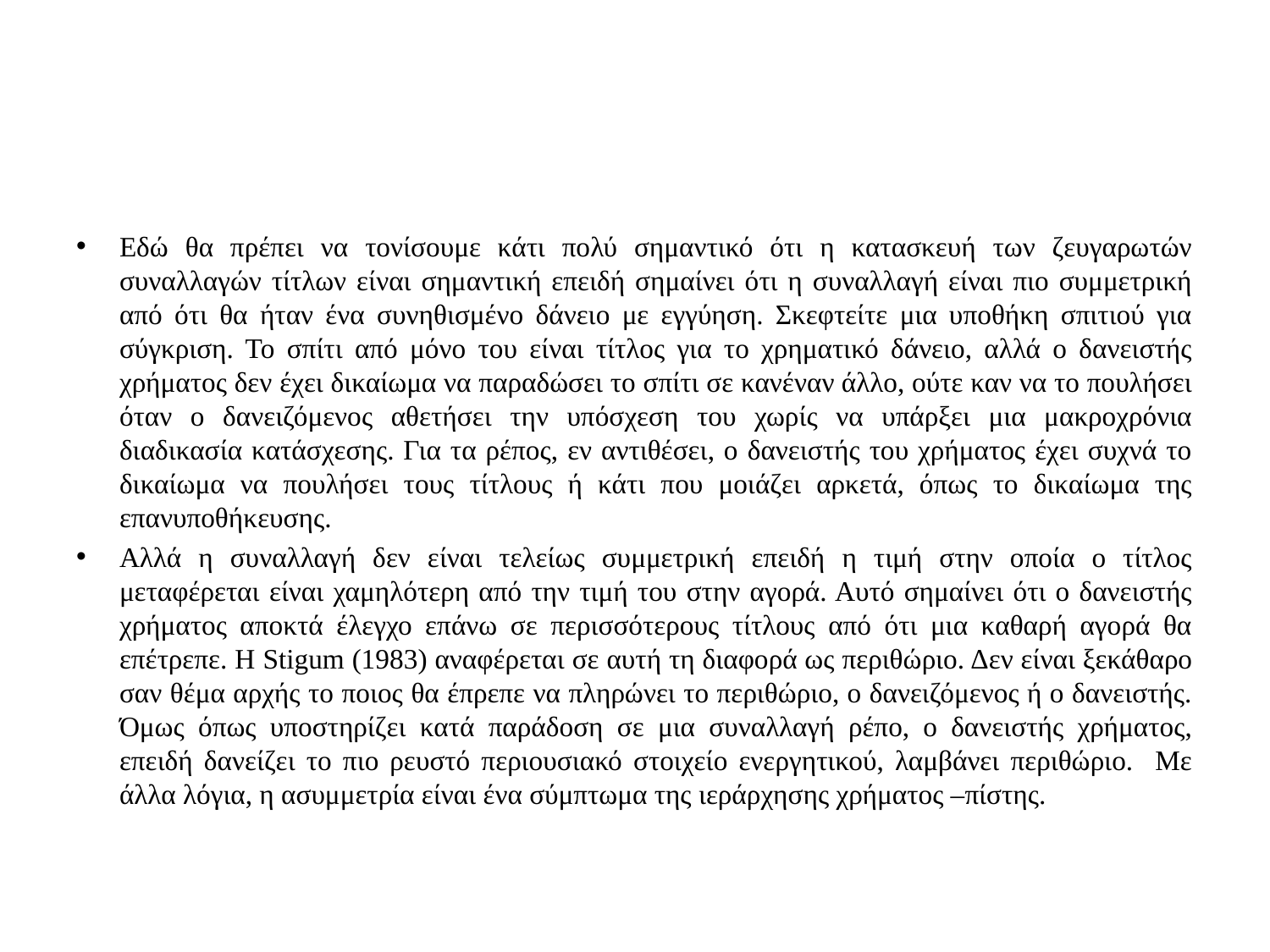

#
Εδώ θα πρέπει να τονίσουμε κάτι πολύ σημαντικό ότι η κατασκευή των ζευγαρωτών συναλλαγών τίτλων είναι σημαντική επειδή σημαίνει ότι η συναλλαγή είναι πιο συμμετρική από ότι θα ήταν ένα συνηθισμένο δάνειο με εγγύηση. Σκεφτείτε μια υποθήκη σπιτιού για σύγκριση. Το σπίτι από μόνο του είναι τίτλος για το χρηματικό δάνειο, αλλά ο δανειστής χρήματος δεν έχει δικαίωμα να παραδώσει το σπίτι σε κανέναν άλλο, ούτε καν να το πουλήσει όταν ο δανειζόμενος αθετήσει την υπόσχεση του χωρίς να υπάρξει μια μακροχρόνια διαδικασία κατάσχεσης. Για τα ρέπος, εν αντιθέσει, ο δανειστής του χρήματος έχει συχνά το δικαίωμα να πουλήσει τους τίτλους ή κάτι που μοιάζει αρκετά, όπως το δικαίωμα της επανυποθήκευσης.
Αλλά η συναλλαγή δεν είναι τελείως συμμετρική επειδή η τιμή στην οποία ο τίτλος μεταφέρεται είναι χαμηλότερη από την τιμή του στην αγορά. Αυτό σημαίνει ότι ο δανειστής χρήματος αποκτά έλεγχο επάνω σε περισσότερους τίτλους από ότι μια καθαρή αγορά θα επέτρεπε. Η Stigum (1983) αναφέρεται σε αυτή τη διαφορά ως περιθώριο. Δεν είναι ξεκάθαρο σαν θέμα αρχής το ποιος θα έπρεπε να πληρώνει το περιθώριο, ο δανειζόμενος ή ο δανειστής. Όμως όπως υποστηρίζει κατά παράδοση σε μια συναλλαγή ρέπο, ο δανειστής χρήματος, επειδή δανείζει το πιο ρευστό περιουσιακό στοιχείο ενεργητικού, λαμβάνει περιθώριο.  Με άλλα λόγια, η ασυμμετρία είναι ένα σύμπτωμα της ιεράρχησης χρήματος –πίστης.